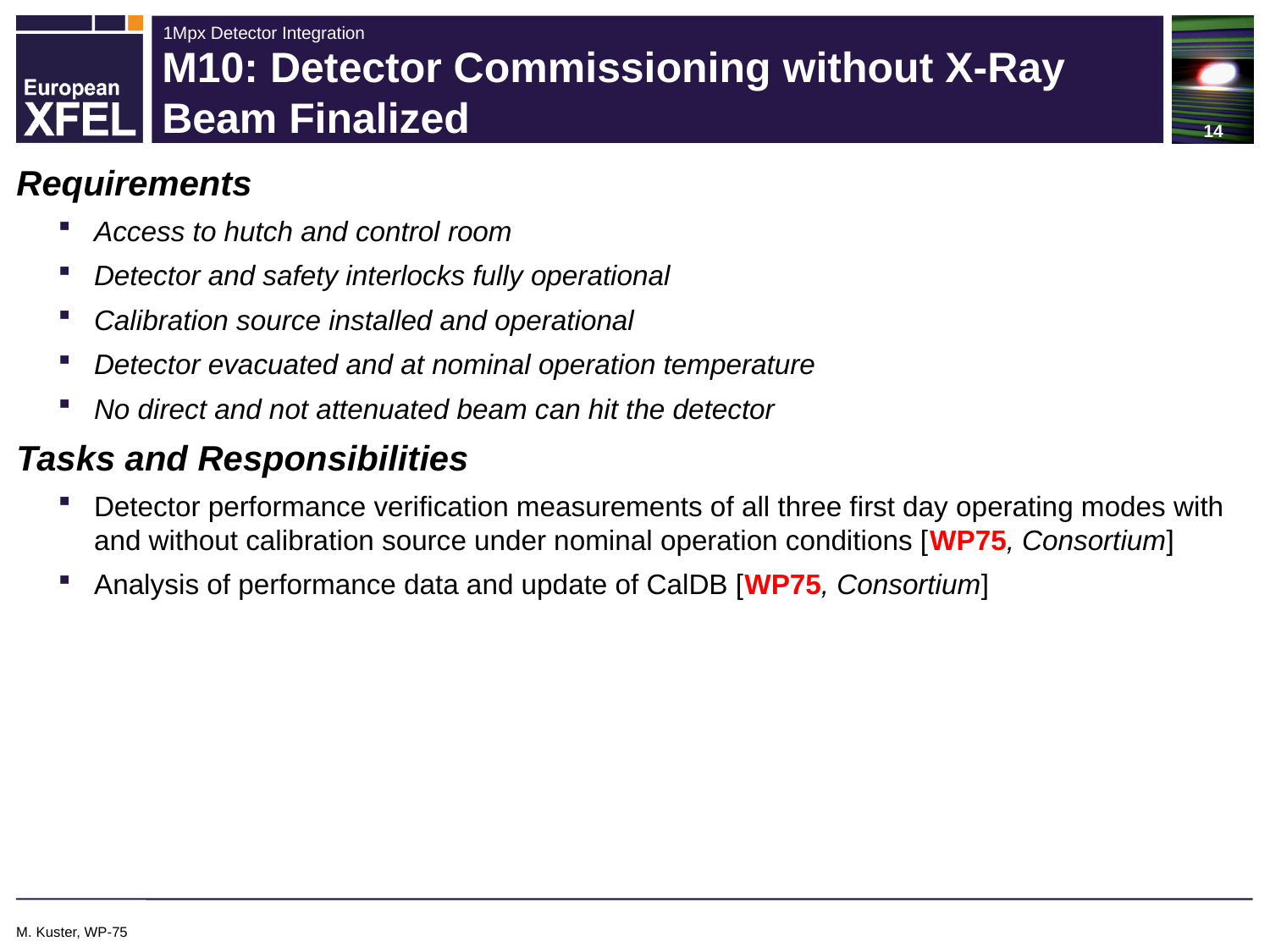

# M10: Detector Commissioning without X-Ray Beam Finalized
Requirements
Access to hutch and control room
Detector and safety interlocks fully operational
Calibration source installed and operational
Detector evacuated and at nominal operation temperature
No direct and not attenuated beam can hit the detector
Tasks and Responsibilities
Detector performance verification measurements of all three first day operating modes with and without calibration source under nominal operation conditions [WP75, Consortium]
Analysis of performance data and update of CalDB [WP75, Consortium]